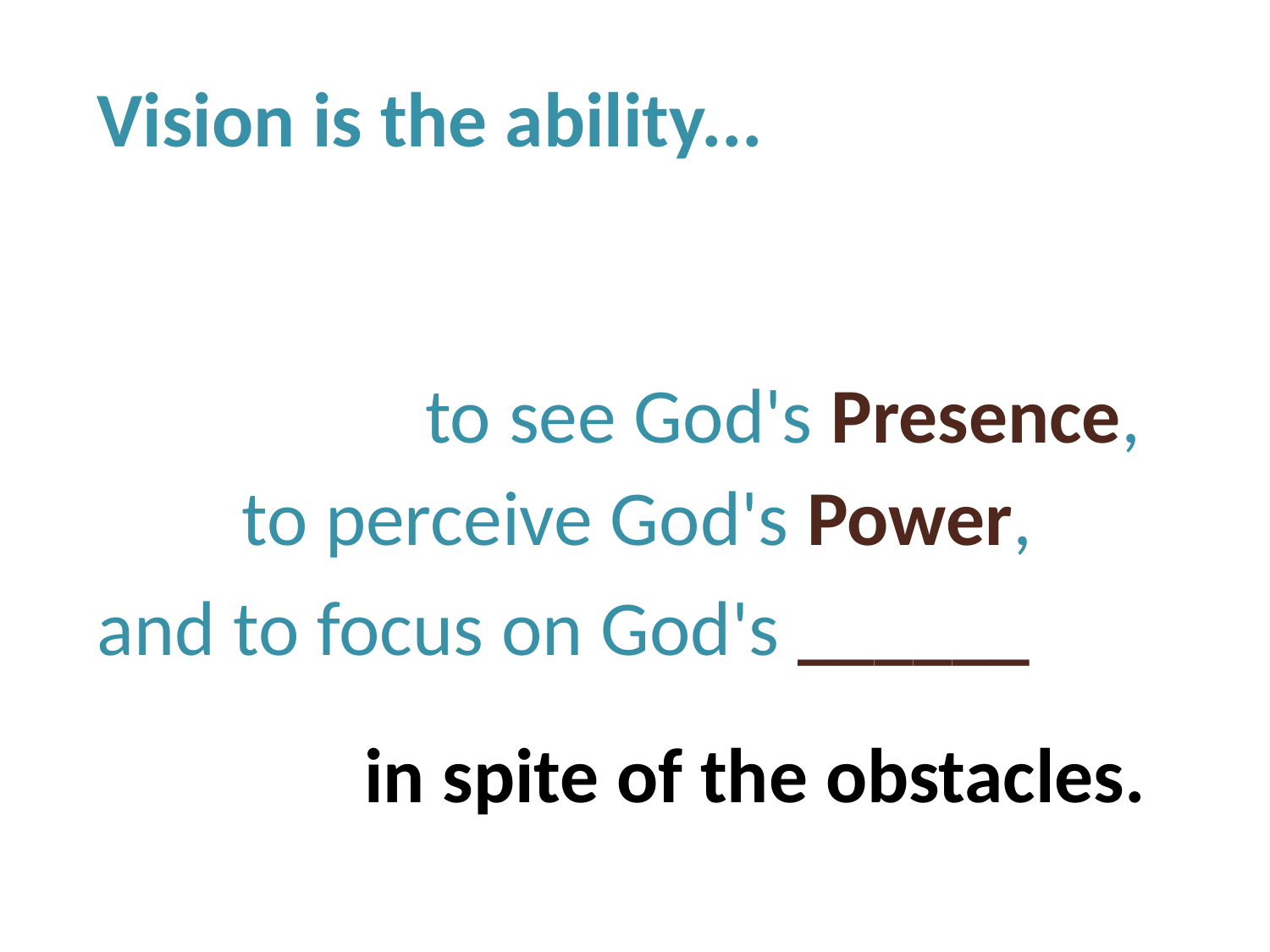

Vision is the ability...
			to see God's Presence,
	    to perceive God's Power,
   and to focus on God's ______

	           in spite of the obstacles.